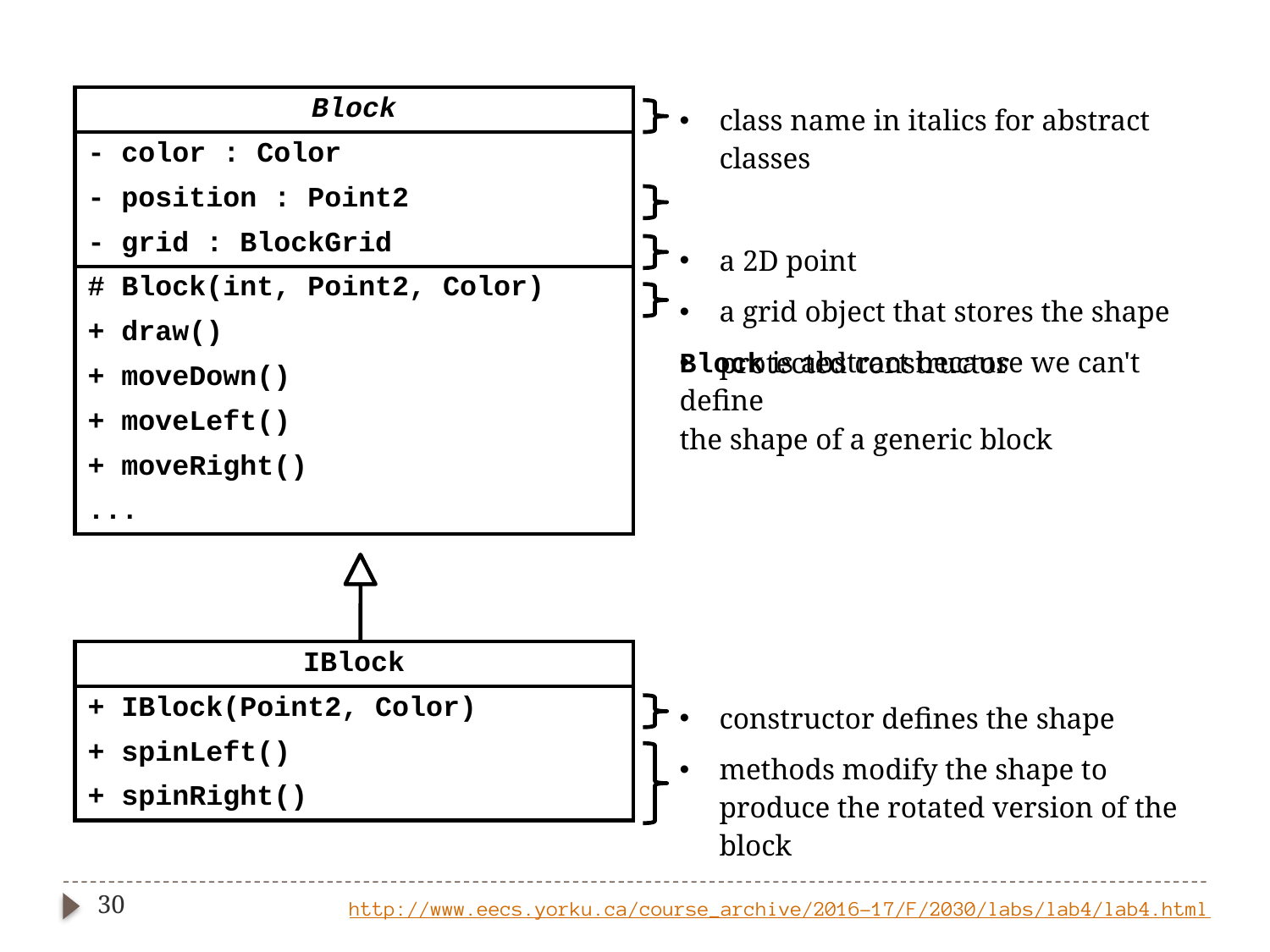

|  |
| --- |
| class name in italics for abstract classes |
|  |
| a 2D point |
| a grid object that stores the shape |
| protected constructor |
| Block |
| --- |
| - color : Color |
| - position : Point2 |
| - grid : BlockGrid |
| # Block(int, Point2, Color) |
| + draw() |
| + moveDown() |
| + moveLeft() |
| + moveRight() |
| ... |

| Block is abstract because we can't define the shape of a generic block |
| --- |

|  |
| --- |
| constructor defines the shape |
| methods modify the shape to produce the rotated version of the block |
| IBlock |
| --- |
| + IBlock(Point2, Color) |
| + spinLeft() |
| + spinRight() |

30
http://www.eecs.yorku.ca/course_archive/2016-17/F/2030/labs/lab4/lab4.html